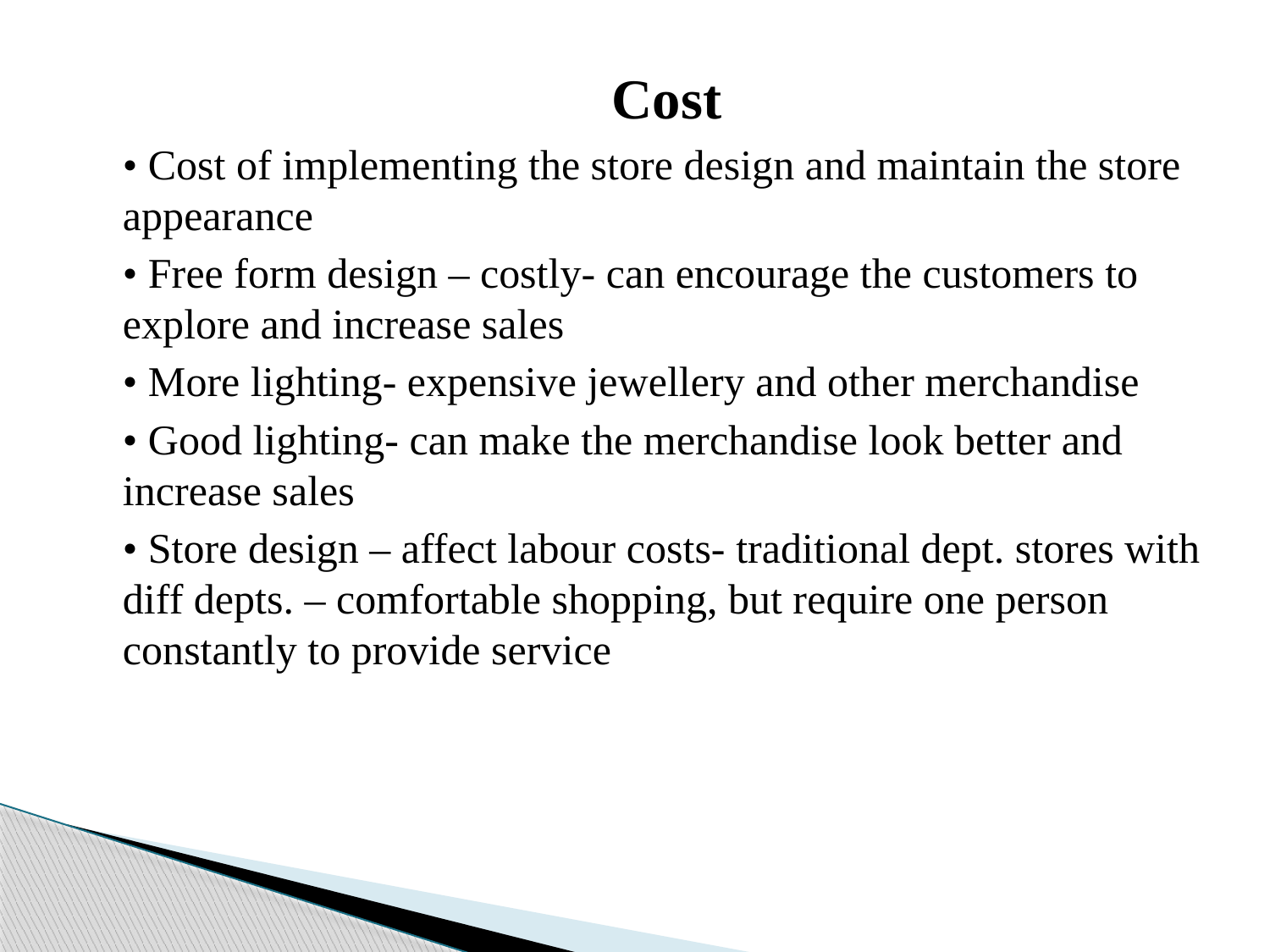

Cost
• Cost of implementing the store design and maintain the store appearance
• Free form design – costly- can encourage the customers to explore and increase sales
• More lighting- expensive jewellery and other merchandise
• Good lighting- can make the merchandise look better and increase sales
• Store design – affect labour costs- traditional dept. stores with diff depts. – comfortable shopping, but require one person constantly to provide service